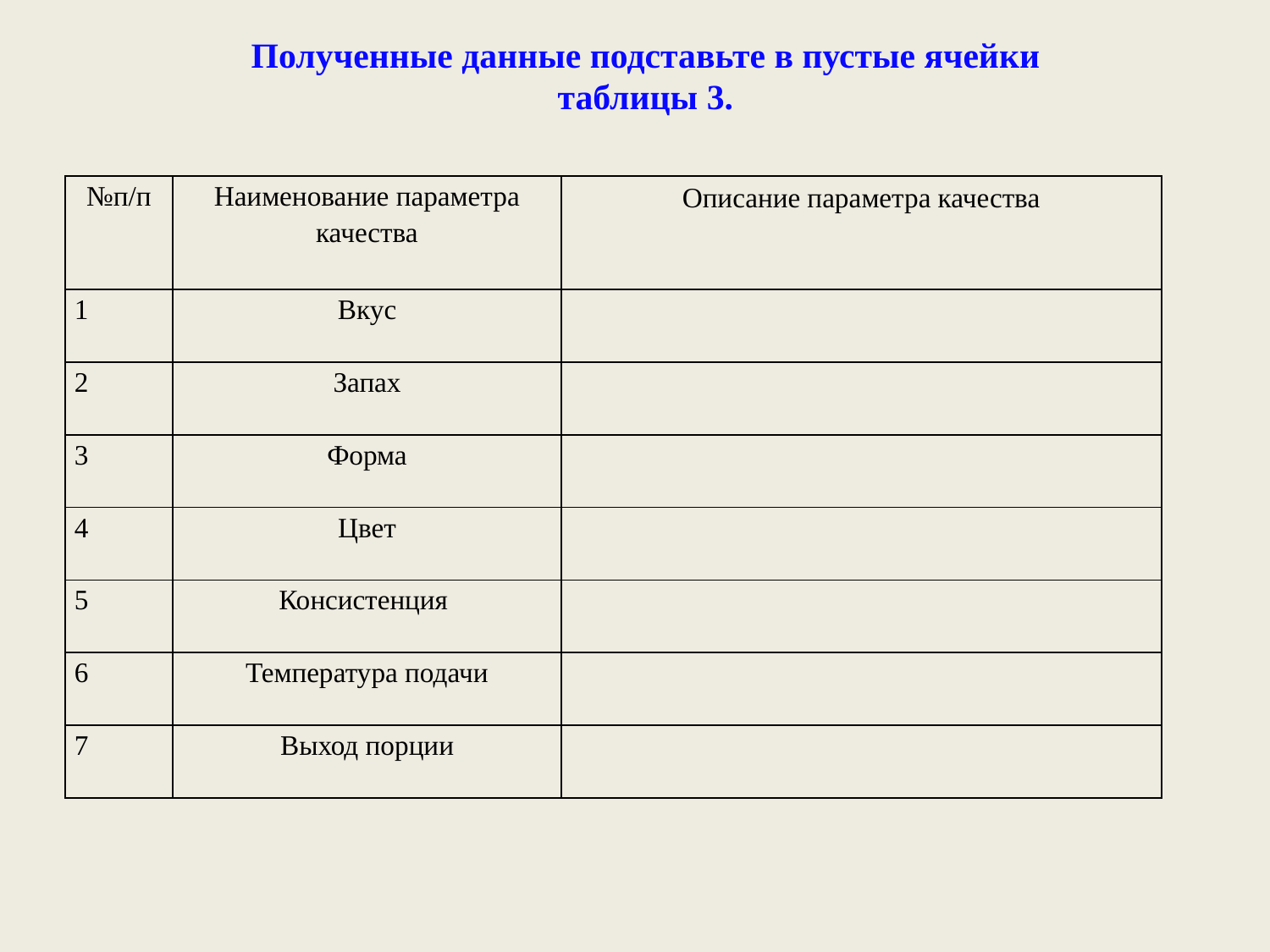

Полученные данные подставьте в пустые ячейки
таблицы 3.
| №п/п | Наименование параметра качества | Описание параметра качества |
| --- | --- | --- |
| 1 | Вкус |  |
| 2 | Запах |  |
| 3 | Форма |  |
| 4 | Цвет |  |
| 5 | Консистенция |  |
| 6 | Температура подачи |  |
| 7 | Выход порции |  |